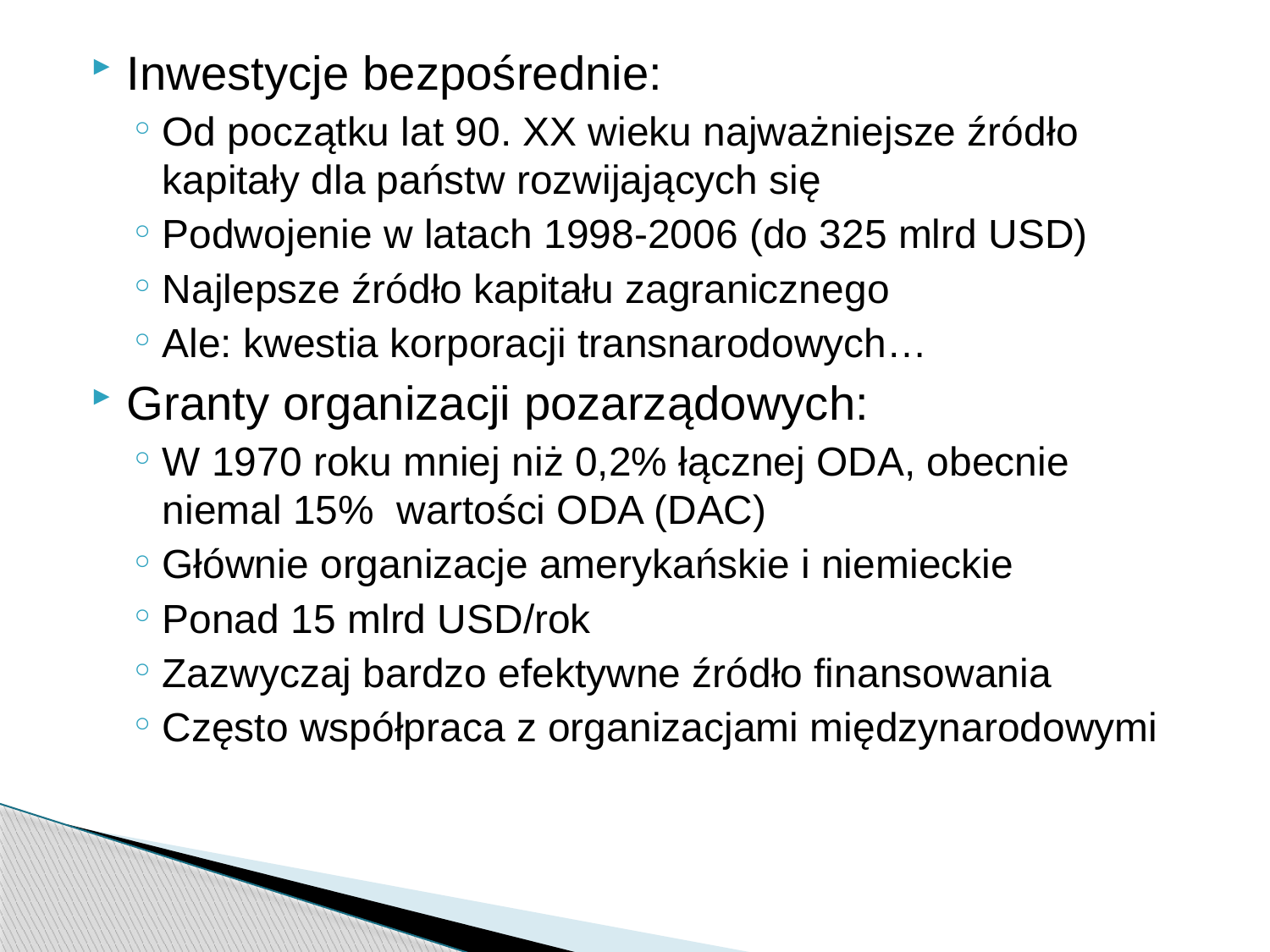

Inwestycje bezpośrednie:
Od początku lat 90. XX wieku najważniejsze źródło kapitały dla państw rozwijających się
Podwojenie w latach 1998-2006 (do 325 mlrd USD)
Najlepsze źródło kapitału zagranicznego
Ale: kwestia korporacji transnarodowych…
Granty organizacji pozarządowych:
W 1970 roku mniej niż 0,2% łącznej ODA, obecnie niemal 15%  wartości ODA (DAC)
Głównie organizacje amerykańskie i niemieckie
Ponad 15 mlrd USD/rok
Zazwyczaj bardzo efektywne źródło finansowania
Często współpraca z organizacjami międzynarodowymi

#